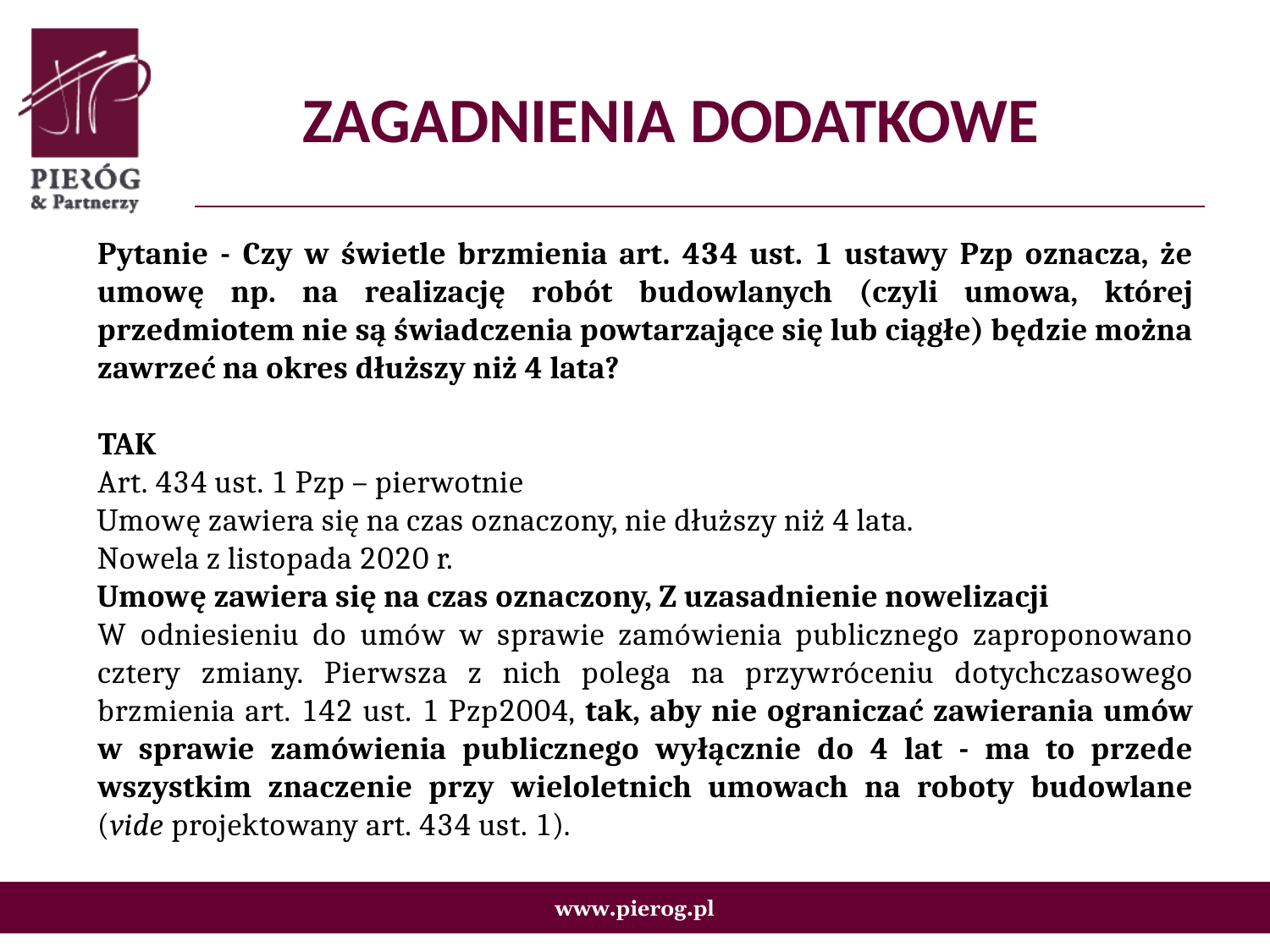

# ZAGADNIENIA DODATKOWE
Pytanie - Czy w świetle brzmienia art. 434 ust. 1 ustawy Pzp oznacza, że umowę np. na realizację robót budowlanych (czyli umowa, której przedmiotem nie są świadczenia powtarzające się lub ciągłe) będzie można zawrzeć na okres dłuższy niż 4 lata?

TAK
Art. 434 ust. 1 Pzp – pierwotnie
Umowę zawiera się na czas oznaczony, nie dłuższy niż 4 lata.
Nowela z listopada 2020 r.
Umowę zawiera się na czas oznaczony, Z uzasadnienie nowelizacji
W odniesieniu do umów w sprawie zamówienia publicznego zaproponowano cztery zmiany. Pierwsza z nich polega na przywróceniu dotychczasowego brzmienia art. 142 ust. 1 Pzp2004, tak, aby nie ograniczać zawierania umów w sprawie zamówienia publicznego wyłącznie do 4 lat - ma to przede wszystkim znaczenie przy wieloletnich umowach na roboty budowlane (vide projektowany art. 434 ust. 1).